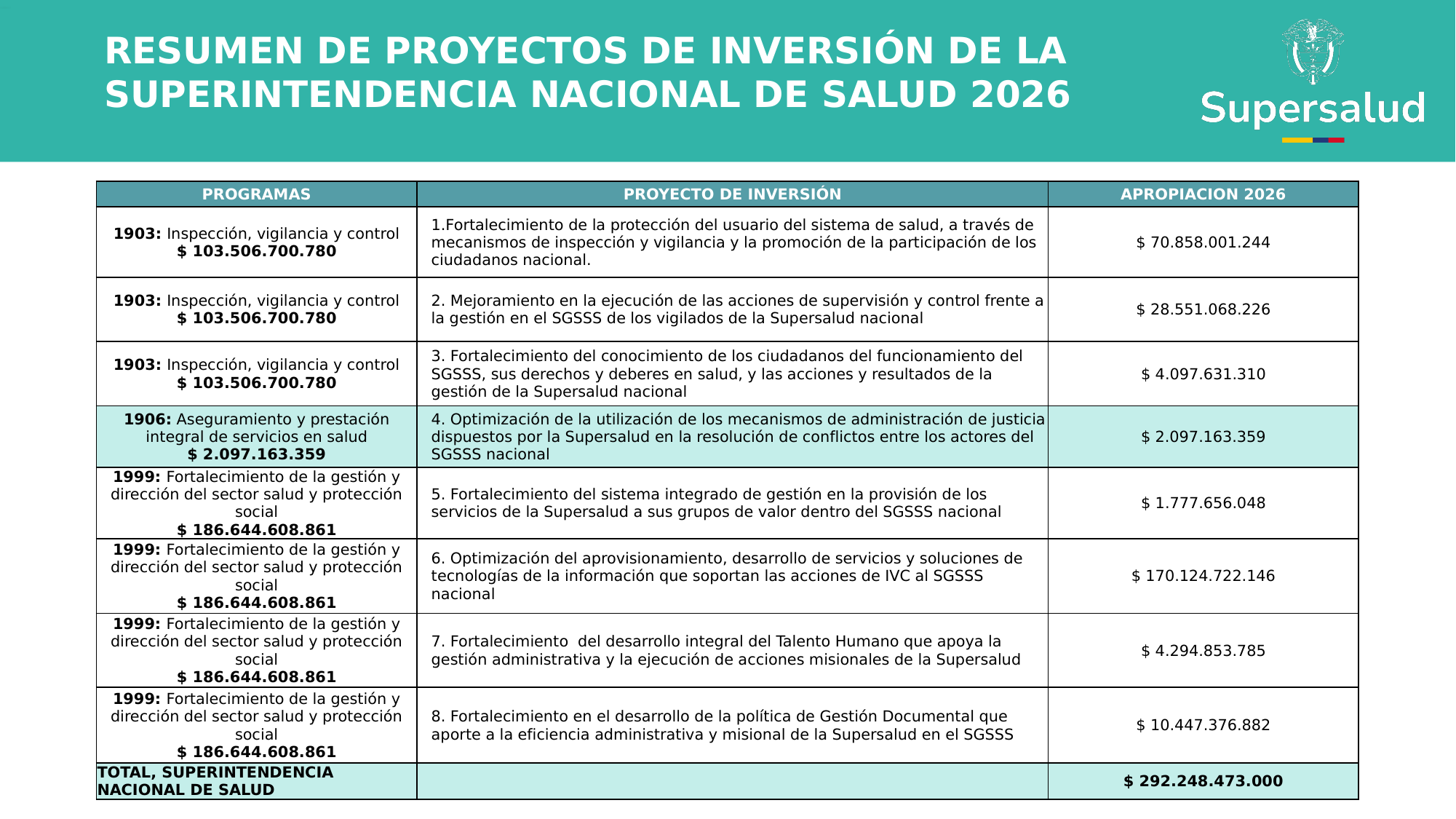

RESUMEN DE PROYECTOS DE INVERSIÓN DE LA SUPERINTENDENCIA NACIONAL DE SALUD 2026
| PROGRAMAS | PROYECTO DE INVERSIÓN | APROPIACION 2026 |
| --- | --- | --- |
| 1903: Inspección, vigilancia y control $ 103.506.700.780 | 1.Fortalecimiento de la protección del usuario del sistema de salud, a través de mecanismos de inspección y vigilancia y la promoción de la participación de los ciudadanos nacional. | $ 70.858.001.244 |
| 1903: Inspección, vigilancia y control $ 103.506.700.780 | 2. Mejoramiento en la ejecución de las acciones de supervisión y control frente a la gestión en el SGSSS de los vigilados de la Supersalud nacional | $ 28.551.068.226 |
| 1903: Inspección, vigilancia y control $ 103.506.700.780 | 3. Fortalecimiento del conocimiento de los ciudadanos del funcionamiento del SGSSS, sus derechos y deberes en salud, y las acciones y resultados de la gestión de la Supersalud nacional | $ 4.097.631.310 |
| 1906: Aseguramiento y prestación integral de servicios en salud $ 2.097.163.359 | 4. Optimización de la utilización de los mecanismos de administración de justicia dispuestos por la Supersalud en la resolución de conflictos entre los actores del SGSSS nacional | $ 2.097.163.359 |
| 1999: Fortalecimiento de la gestión y dirección del sector salud y protección social $ 186.644.608.861 | 5. Fortalecimiento del sistema integrado de gestión en la provisión de los servicios de la Supersalud a sus grupos de valor dentro del SGSSS nacional | $ 1.777.656.048 |
| 1999: Fortalecimiento de la gestión y dirección del sector salud y protección social $ 186.644.608.861 | 6. Optimización del aprovisionamiento, desarrollo de servicios y soluciones de tecnologías de la información que soportan las acciones de IVC al SGSSS nacional | $ 170.124.722.146 |
| 1999: Fortalecimiento de la gestión y dirección del sector salud y protección social $ 186.644.608.861 | 7. Fortalecimiento del desarrollo integral del Talento Humano que apoya la gestión administrativa y la ejecución de acciones misionales de la Supersalud | $ 4.294.853.785 |
| 1999: Fortalecimiento de la gestión y dirección del sector salud y protección social $ 186.644.608.861 | 8. Fortalecimiento en el desarrollo de la política de Gestión Documental que aporte a la eficiencia administrativa y misional de la Supersalud en el SGSSS | $ 10.447.376.882 |
| TOTAL, SUPERINTENDENCIA NACIONAL DE SALUD |  | $ 292.248.473.000 |